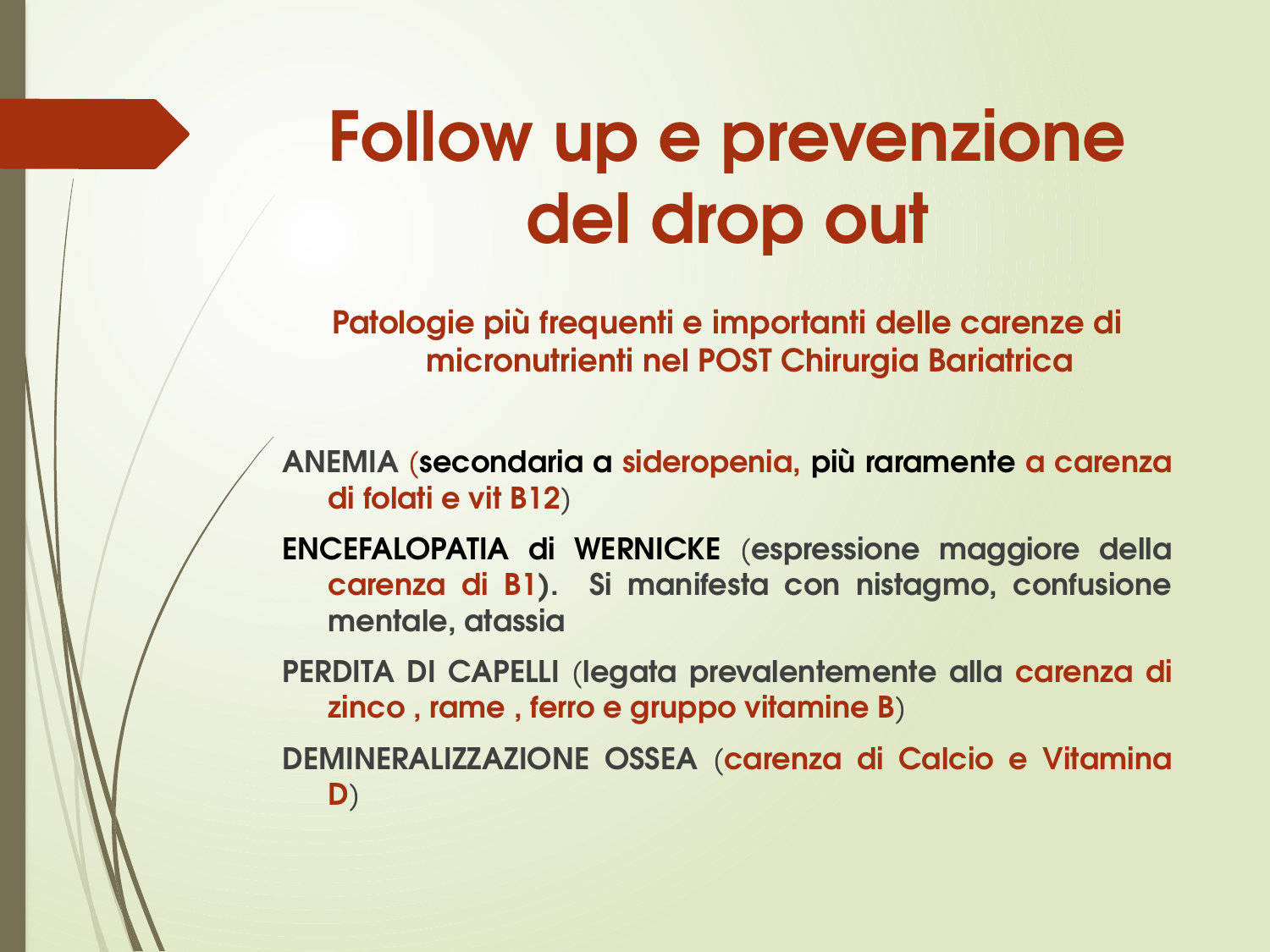

# Follow up e prevenzione del drop out
Patologie più frequenti e importanti delle carenze di micronutrienti nel POST Chirurgia Bariatrica

ANEMIA (secondaria a sideropenia, più raramente a carenza di folati e vit B12)
ENCEFALOPATIA di WERNICKE (espressione maggiore della carenza di B1).  Si manifesta con nistagmo, confusione mentale, atassia
PERDITA DI CAPELLI (legata prevalentemente alla carenza di zinco , rame , ferro e gruppo vitamine B)
DEMINERALIZZAZIONE OSSEA (carenza di Calcio e Vitamina D)